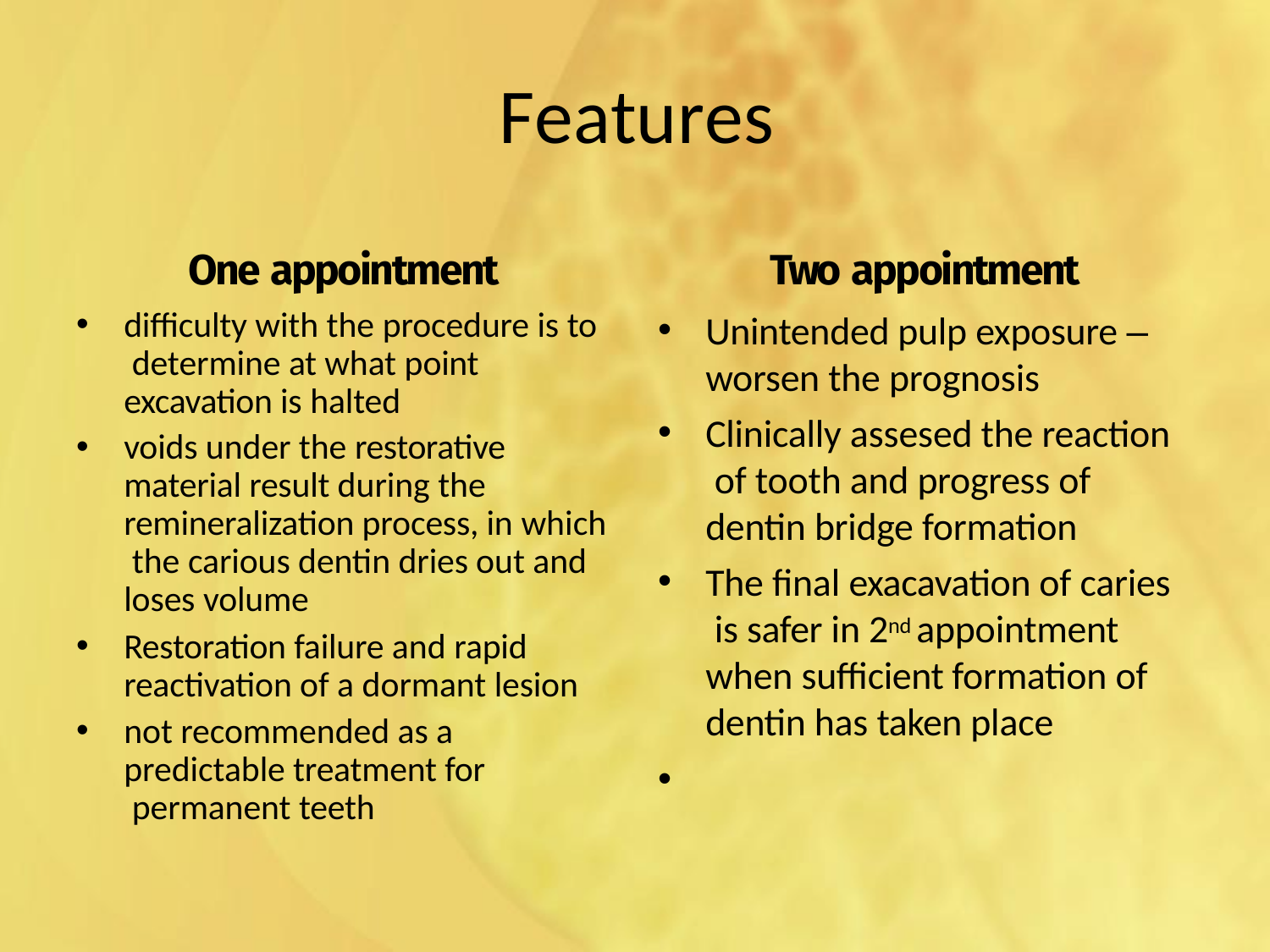

# Features
Two appointment
Unintended pulp exposure –
worsen the prognosis
Clinically assesed the reaction  of tooth and progress of  dentin bridge formation
The final exacavation of caries  is safer in 2nd appointment  when sufficient formation of  dentin has taken place
One appointment
difficulty with the procedure is to  determine at what point  excavation is halted
voids under the restorative  material result during the  remineralization process, in which  the carious dentin dries out and  loses volume
Restoration failure and rapid  reactivation of a dormant lesion
not recommended as a  predictable treatment for  permanent teeth
•